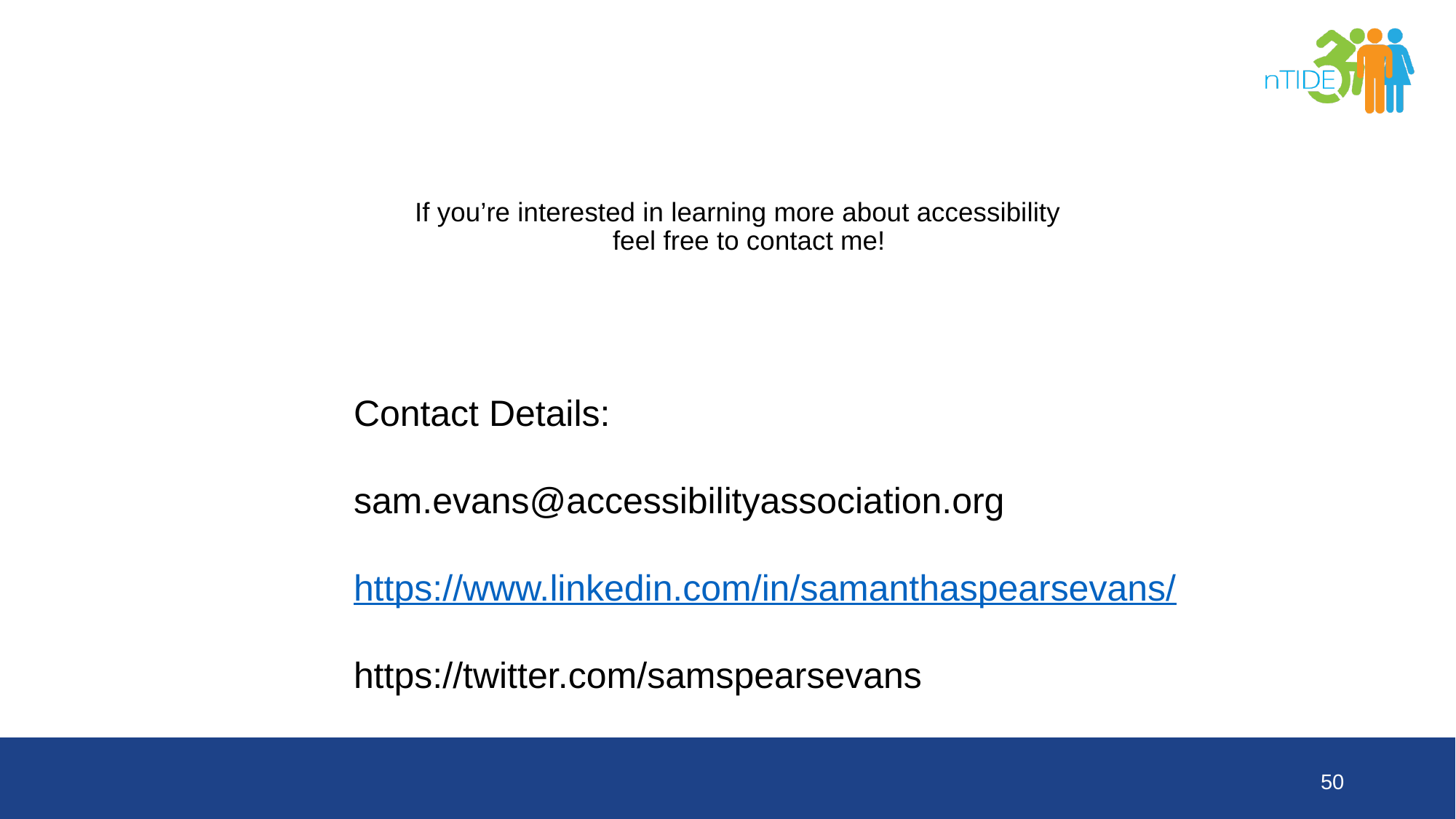

# If you’re interested in learning more about accessibility feel free to contact me!
Contact Details:

sam.evans@accessibilityassociation.org

https://www.linkedin.com/in/samanthaspearsevans/

https://twitter.com/samspearsevans

50